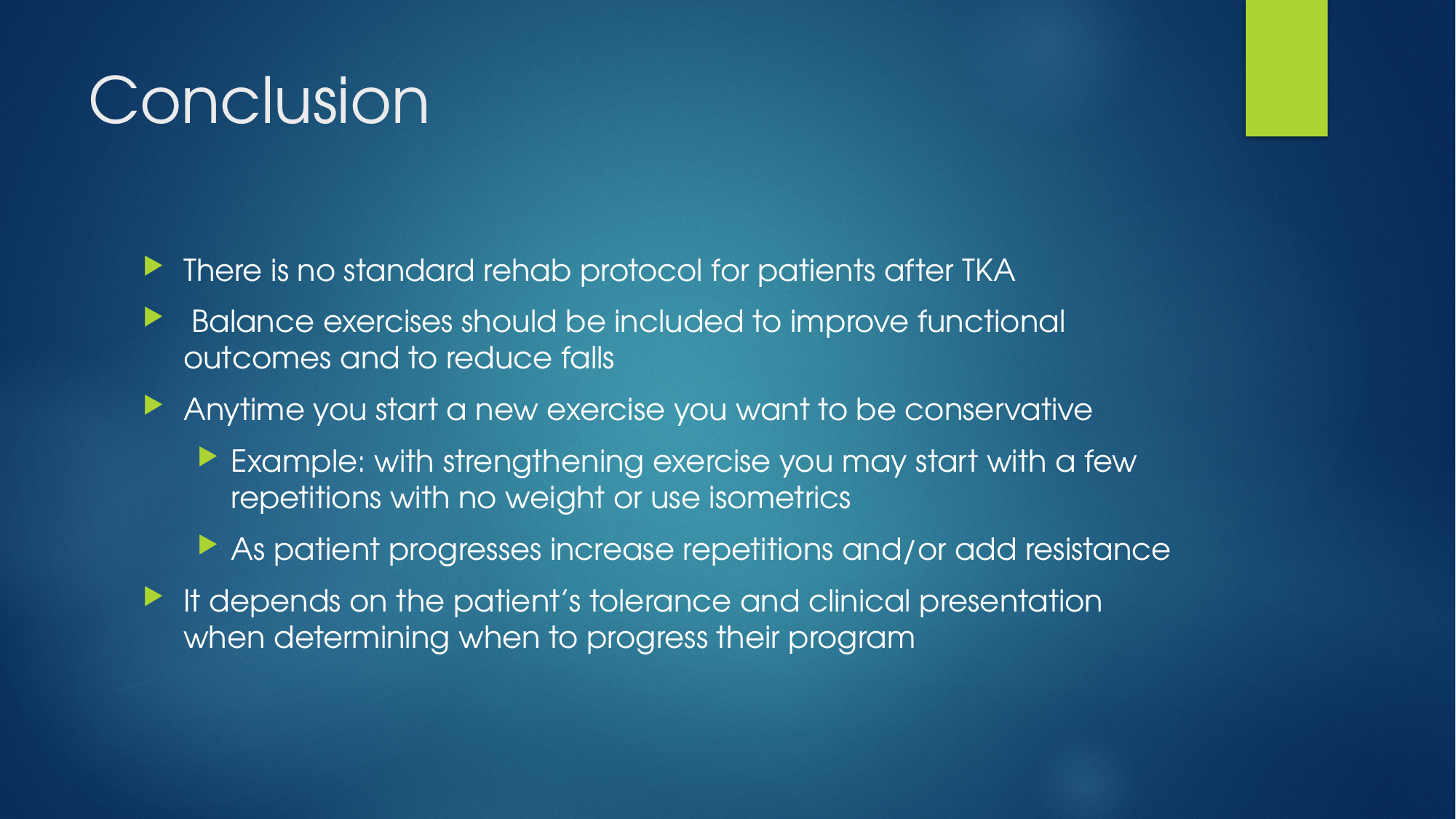

# Conclusion
There is no standard rehab protocol for patients after TKA
 Balance exercises should be included to improve functional outcomes and to reduce falls
Anytime you start a new exercise you want to be conservative
Example: with strengthening exercise you may start with a few repetitions with no weight or use isometrics
As patient progresses increase repetitions and/or add resistance
It depends on the patient’s tolerance and clinical presentation when determining when to progress their program